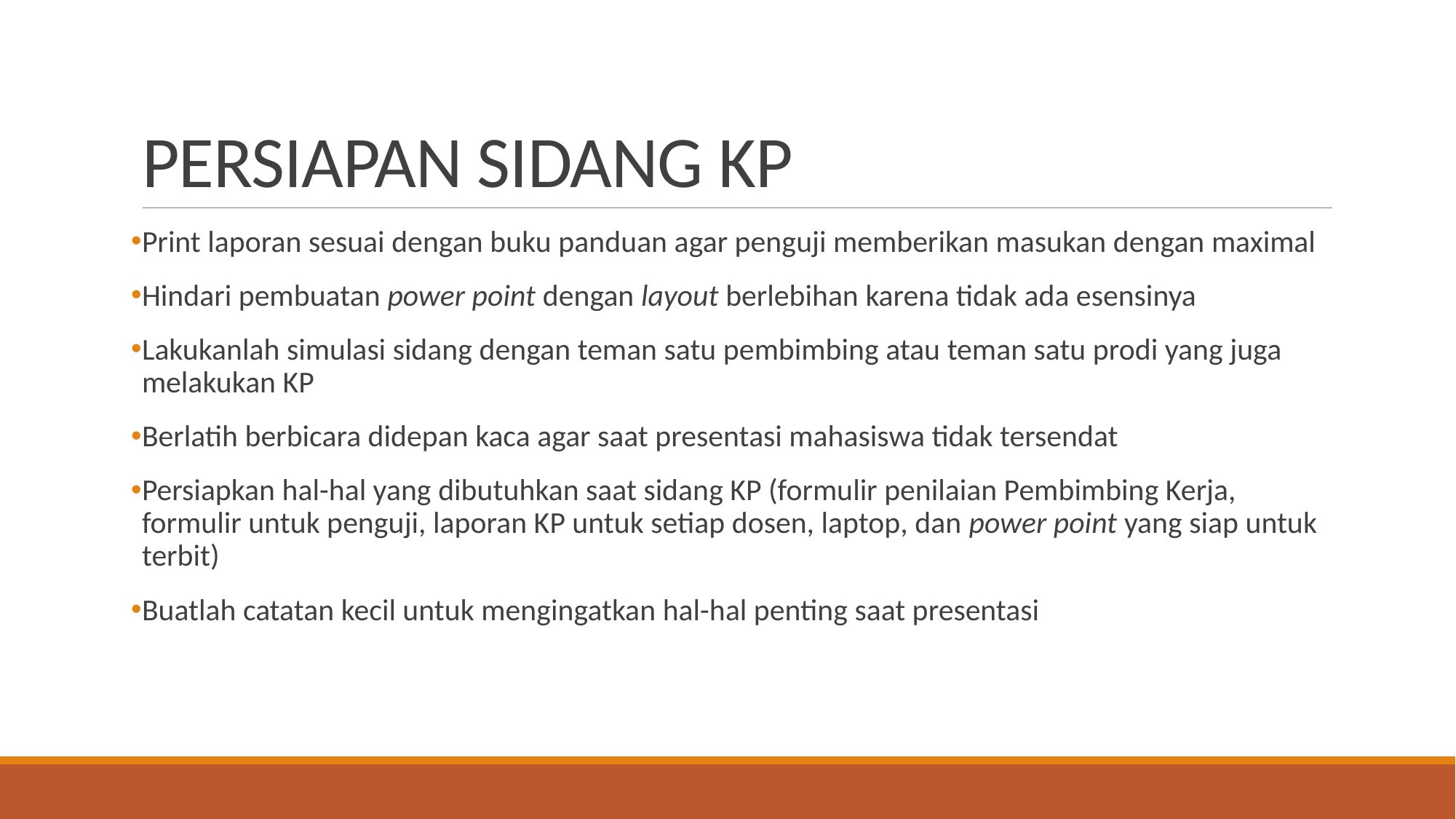

# PERSIAPAN SIDANG KP
Print laporan sesuai dengan buku panduan agar penguji memberikan masukan dengan maximal
Hindari pembuatan power point dengan layout berlebihan karena tidak ada esensinya
Lakukanlah simulasi sidang dengan teman satu pembimbing atau teman satu prodi yang juga melakukan KP
Berlatih berbicara didepan kaca agar saat presentasi mahasiswa tidak tersendat
Persiapkan hal-hal yang dibutuhkan saat sidang KP (formulir penilaian Pembimbing Kerja, formulir untuk penguji, laporan KP untuk setiap dosen, laptop, dan power point yang siap untuk terbit)
Buatlah catatan kecil untuk mengingatkan hal-hal penting saat presentasi